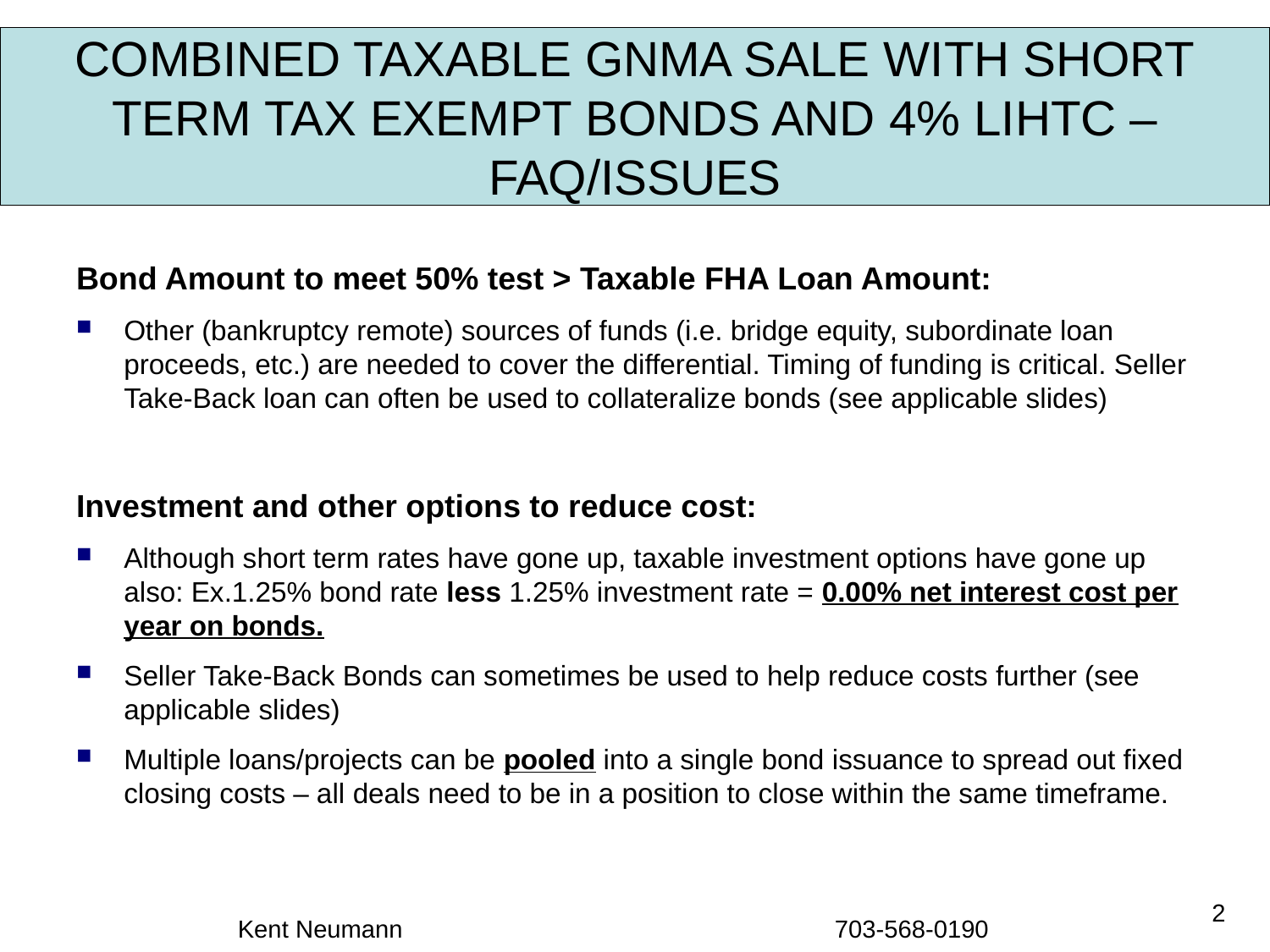

COMBINED TAXABLE GNMA SALE WITH SHORT TERM TAX EXEMPT BONDS AND 4% LIHTC –
FAQ/ISSUES

Bond Amount to meet 50% test > Taxable FHA Loan Amount:
Other (bankruptcy remote) sources of funds (i.e. bridge equity, subordinate loan proceeds, etc.) are needed to cover the differential. Timing of funding is critical. Seller Take-Back loan can often be used to collateralize bonds (see applicable slides)

Investment and other options to reduce cost:
Although short term rates have gone up, taxable investment options have gone up also: Ex.1.25% bond rate less 1.25% investment rate = 0.00% net interest cost per year on bonds.
Seller Take-Back Bonds can sometimes be used to help reduce costs further (see applicable slides)
Multiple loans/projects can be pooled into a single bond issuance to spread out fixed closing costs – all deals need to be in a position to close within the same timeframe.
2
Kent Neumann                                                              703-568-0190